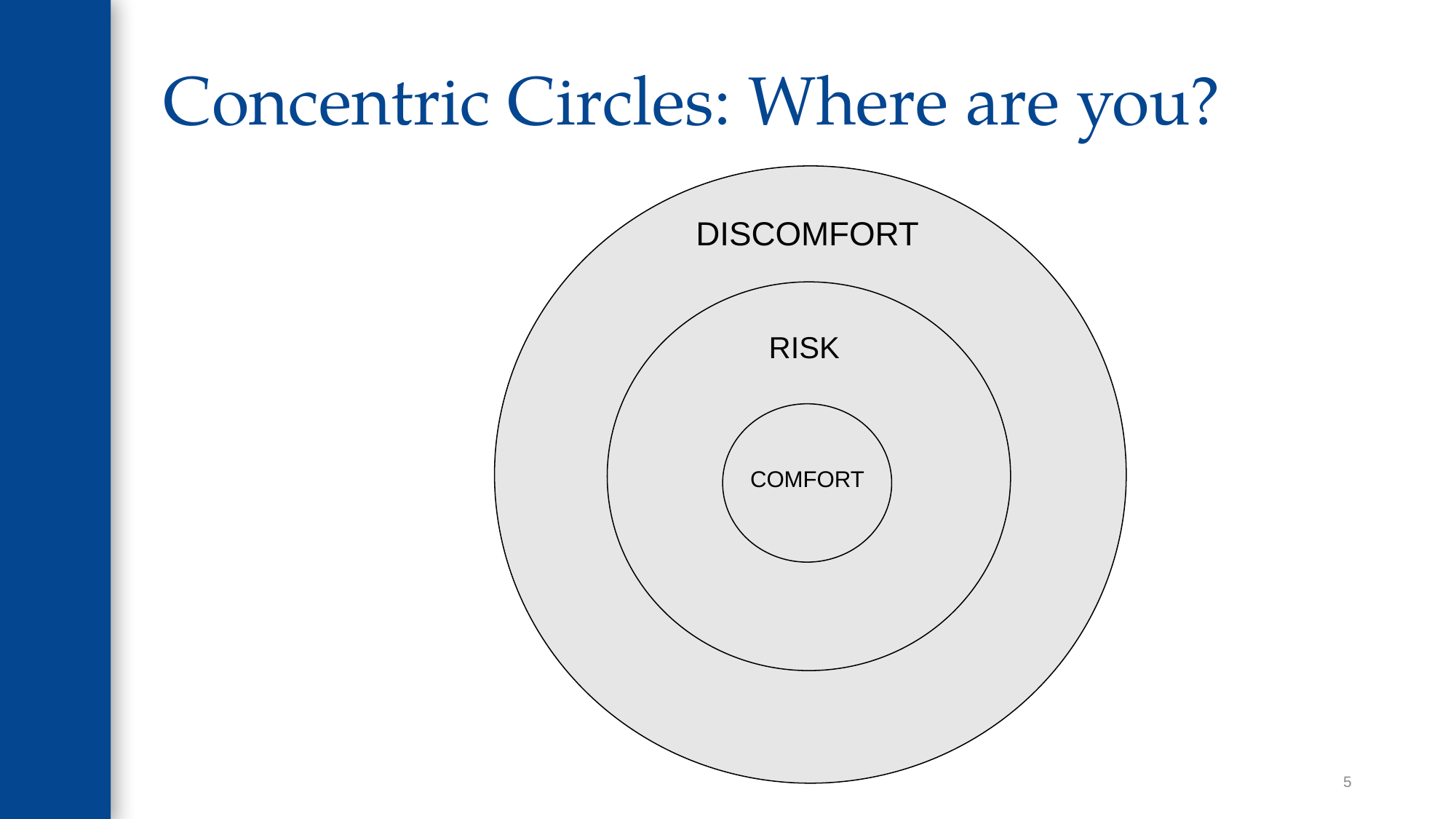

# Concentric Circles: Where are you?

DISCOMFORT

RISK

COMFORT